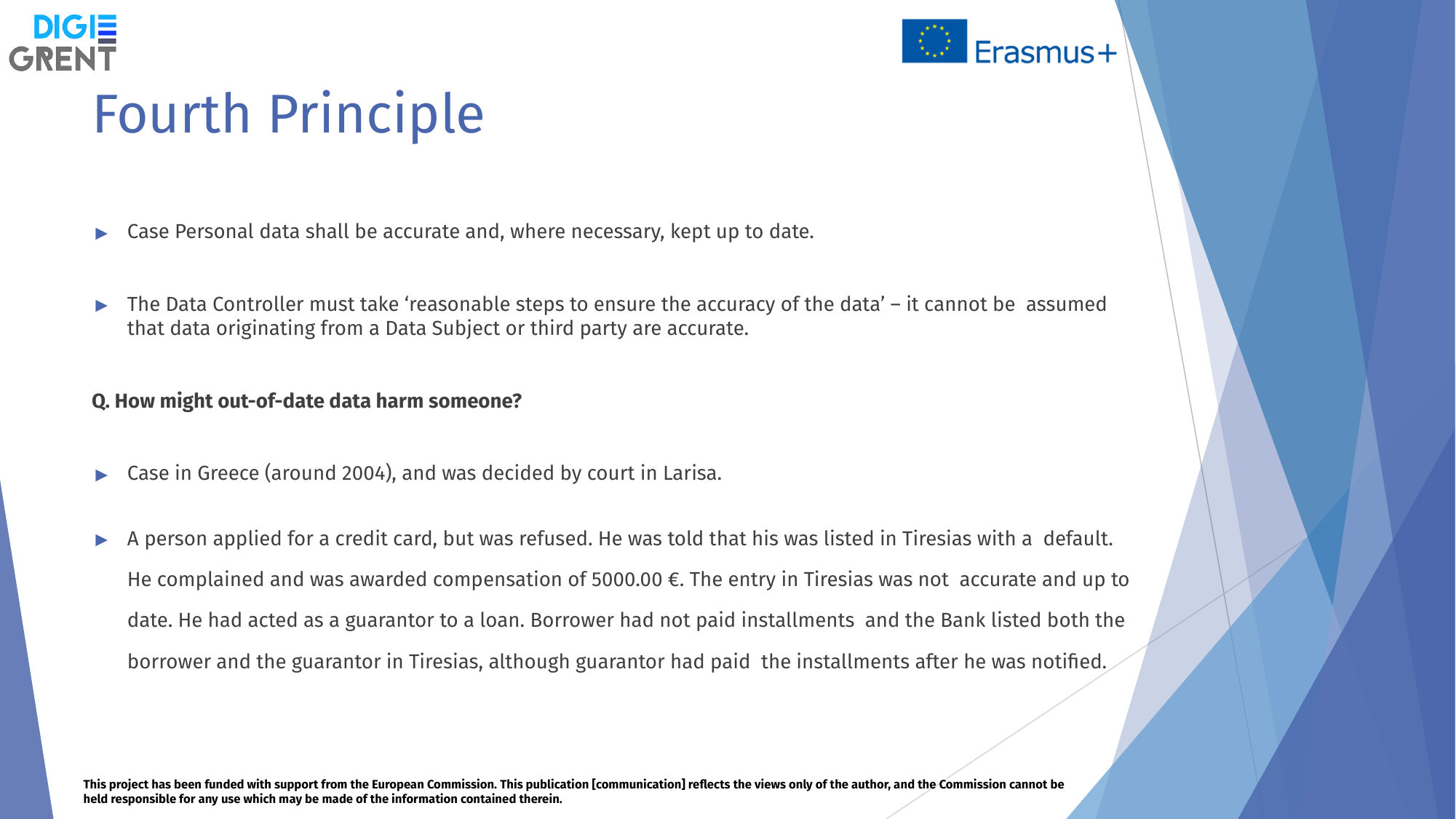

# Fourth Principle
Case Personal data shall be accurate and, where necessary, kept up to date.

The Data Controller must take ‘reasonable steps to ensure the accuracy of the data’ – it cannot be  assumed that data originating from a Data Subject or third party are accurate.

Q. How might out-of-date data harm someone?

Case in Greece (around 2004), and was decided by court in Larisa.

A person applied for a credit card, but was refused. He was told that his was listed in Tiresias with a  default. He complained and was awarded compensation of 5000.00 €. The entry in Tiresias was not  accurate and up to date. He had acted as a guarantor to a loan. Borrower had not paid installments  and the Bank listed both the borrower and the guarantor in Tiresias, although guarantor had paid  the installments after he was notified.